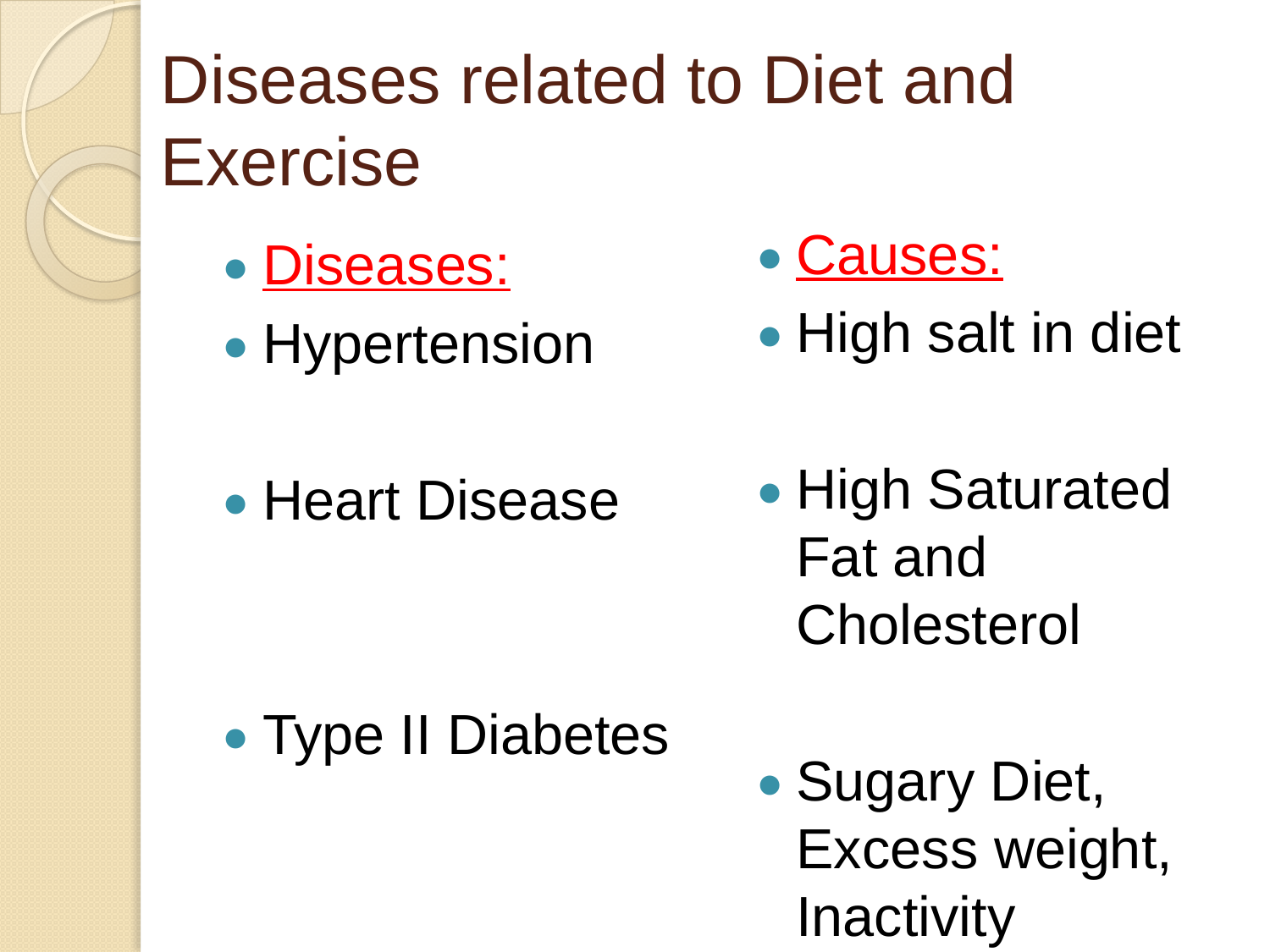

# Diseases related to Diet and Exercise
Causes:
High salt in diet

High Saturated Fat and Cholesterol

Sugary Diet, Excess weight, Inactivity
Diseases:
Hypertension

Heart Disease

Type II Diabetes